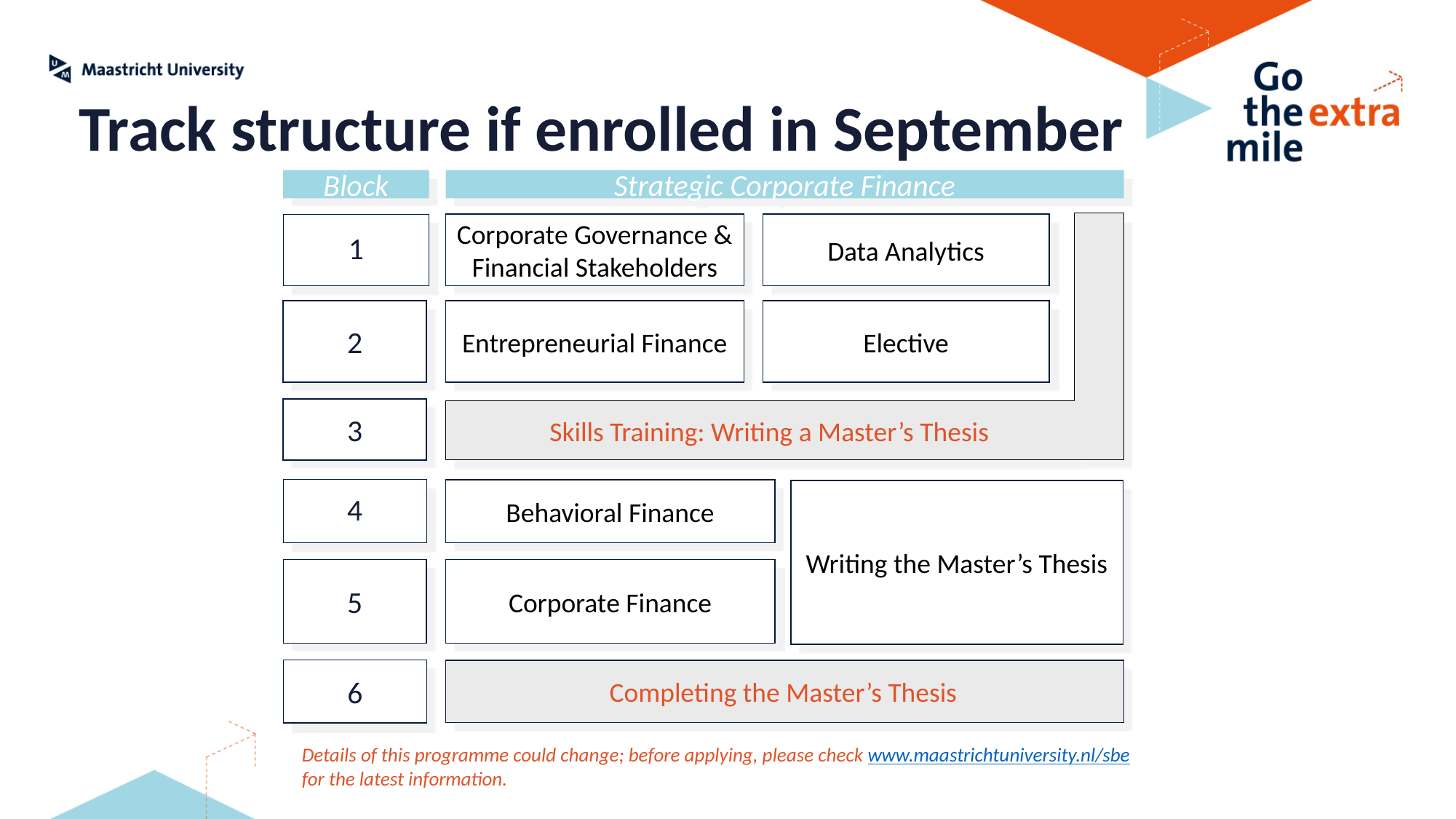

Track structure if enrolled in September
Block
Strategic Corporate Finance
1
Corporate Governance & Financial Stakeholders
Data Analytics
Elective
2
Entrepreneurial Finance
3

Skills Training: Writing a Master’s Thesis
4
Behavioral Finance
5
Corporate Finance
6

Writing the Master’s Thesis
Completing the Master’s Thesis
Details of this programme could change; before applying, please check www.maastrichtuniversity.nl/sbe for the latest information.